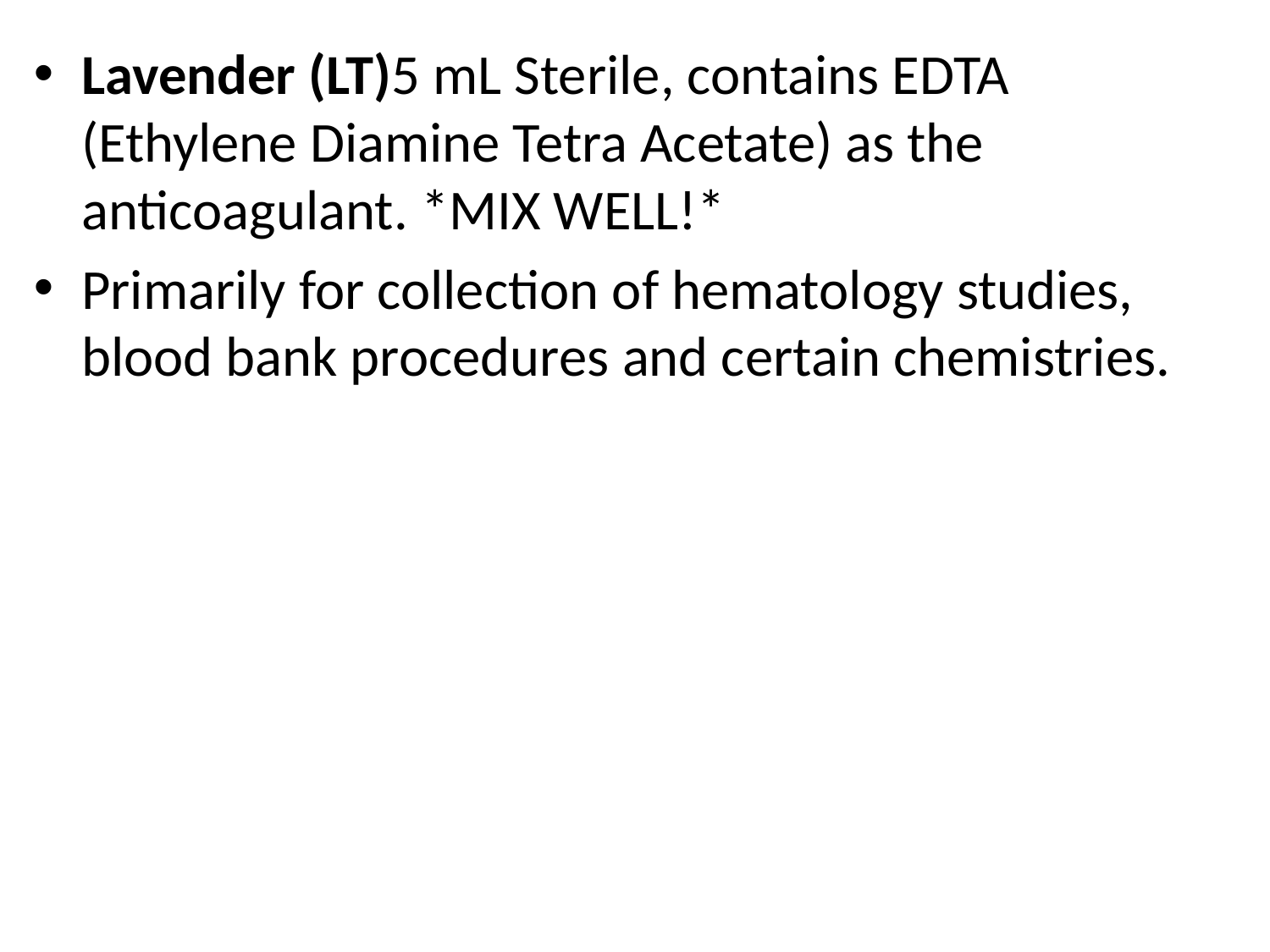

Lavender (LT)5 mL Sterile, contains EDTA (Ethylene Diamine Tetra Acetate) as the anticoagulant. *MIX WELL!*
Primarily for collection of hematology studies, blood bank procedures and certain chemistries.